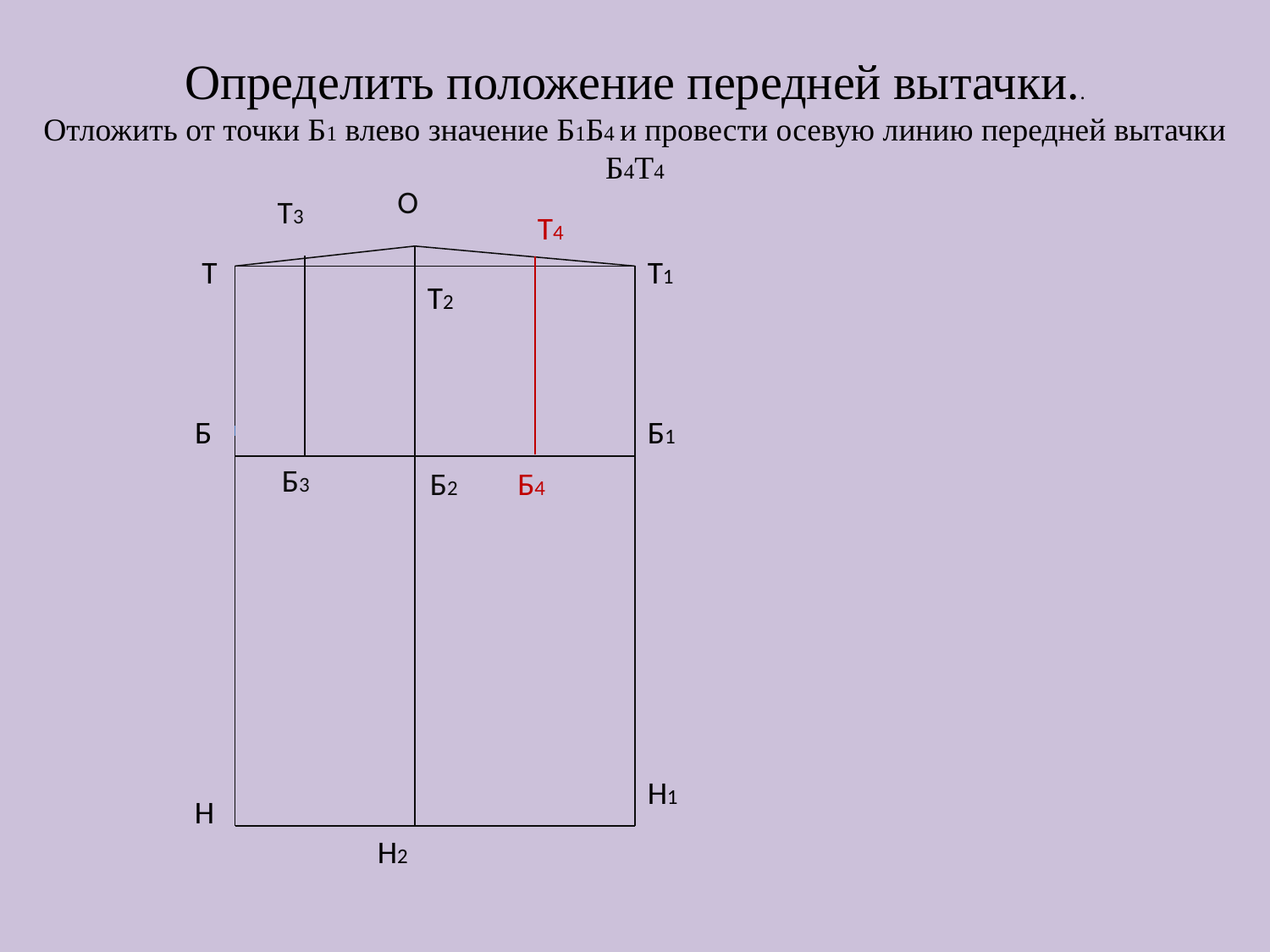

# Определить положение передней вытачки.. Отложить от точки Б1 влево значение Б1Б4 и провести осевую линию передней вытачки Б4Т4
О
Т3
Т4
  Т
Т1
Т2
 Б
Б1
Б3
Б2
Б4
Н1
 Н
Н2